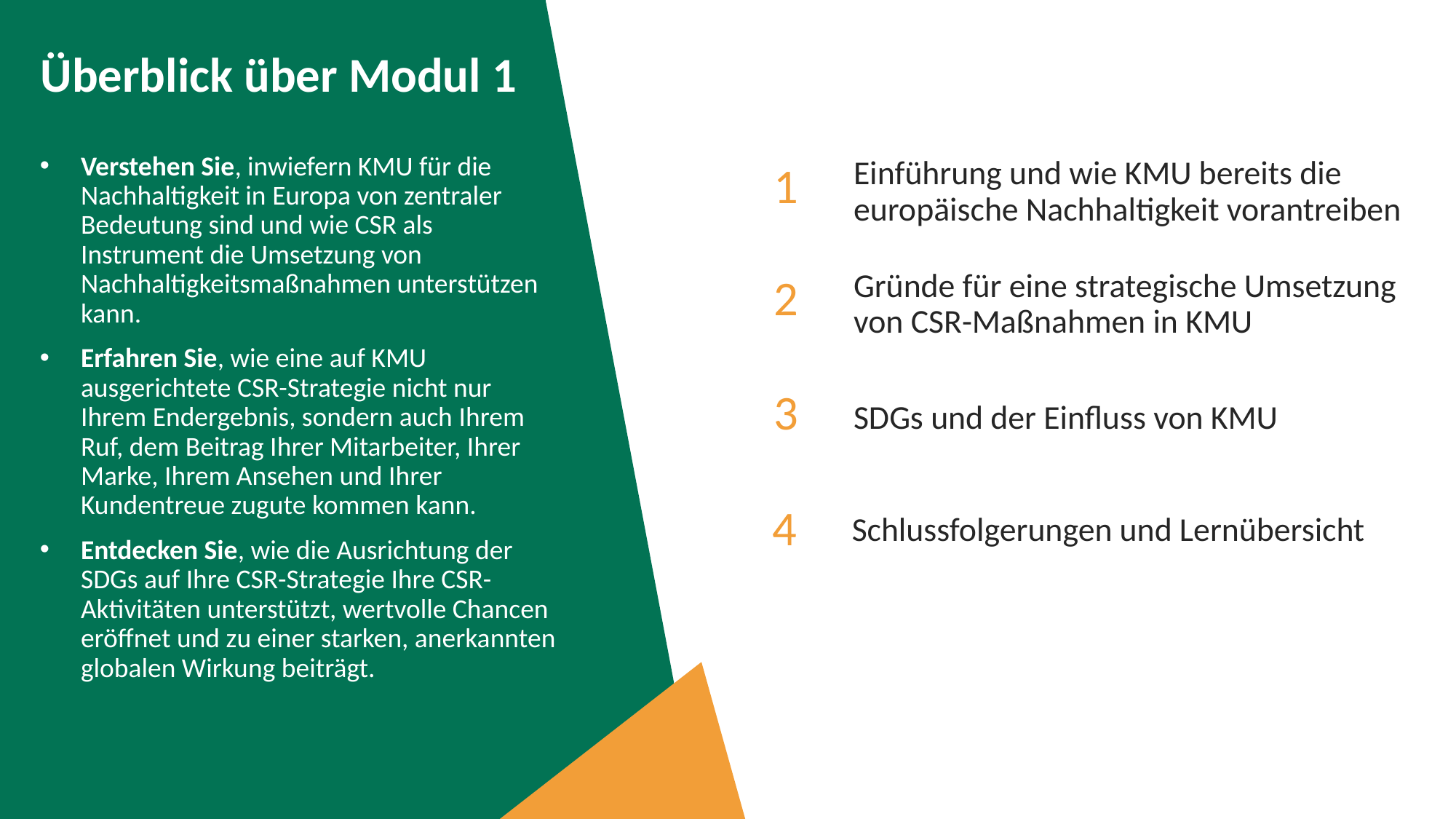

Überblick über Modul 1
Einführung und wie KMU bereits die europäische Nachhaltigkeit vorantreiben
Verstehen Sie, inwiefern KMU für die Nachhaltigkeit in Europa von zentraler Bedeutung sind und wie CSR als Instrument die Umsetzung von Nachhaltigkeitsmaßnahmen unterstützen kann.
Erfahren Sie, wie eine auf KMU ausgerichtete CSR-Strategie nicht nur Ihrem Endergebnis, sondern auch Ihrem Ruf, dem Beitrag Ihrer Mitarbeiter, Ihrer Marke, Ihrem Ansehen und Ihrer Kundentreue zugute kommen kann.
Entdecken Sie, wie die Ausrichtung der SDGs auf Ihre CSR-Strategie Ihre CSR-Aktivitäten unterstützt, wertvolle Chancen eröffnet und zu einer starken, anerkannten globalen Wirkung beiträgt.

1
Gründe für eine strategische Umsetzung von CSR-Maßnahmen in KMU
2
SDGs und der Einfluss von KMU
3
4
Schlussfolgerungen und Lernübersicht